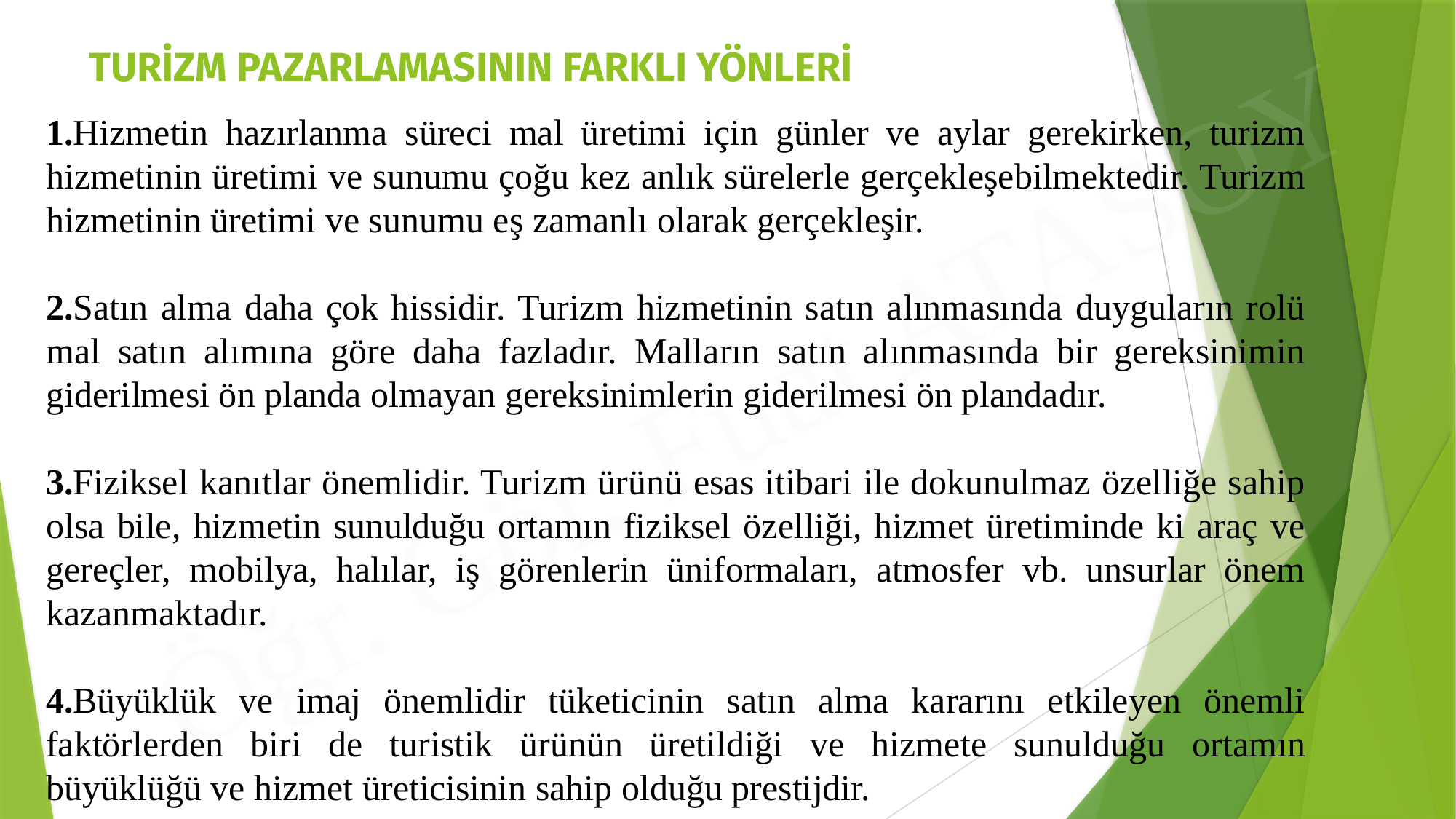

# TURİZM PAZARLAMASININ FARKLI YÖNLERİ
1.Hizmetin hazırlanma süreci mal üretimi için günler ve aylar gerekirken, turizm hizmetinin üretimi ve sunumu çoğu kez anlık sürelerle gerçekleşebilmektedir. Turizm hizmetinin üretimi ve sunumu eş zamanlı olarak gerçekleşir.

2.Satın alma daha çok hissidir. Turizm hizmetinin satın alınmasında duyguların rolü mal satın alımına göre daha fazladır. Malların satın alınmasında bir gereksinimin giderilmesi ön planda olmayan gereksinimlerin giderilmesi ön plandadır.

3.Fiziksel kanıtlar önemlidir. Turizm ürünü esas itibari ile dokunulmaz özelliğe sahip olsa bile, hizmetin sunulduğu ortamın fiziksel özelliği, hizmet üretiminde ki araç ve gereçler, mobilya, halılar, iş görenlerin üniformaları, atmosfer vb. unsurlar önem kazanmaktadır.

4.Büyüklük ve imaj önemlidir tüketicinin satın alma kararını etkileyen önemli faktörlerden biri de turistik ürünün üretildiği ve hizmete sunulduğu ortamın büyüklüğü ve hizmet üreticisinin sahip olduğu prestijdir.